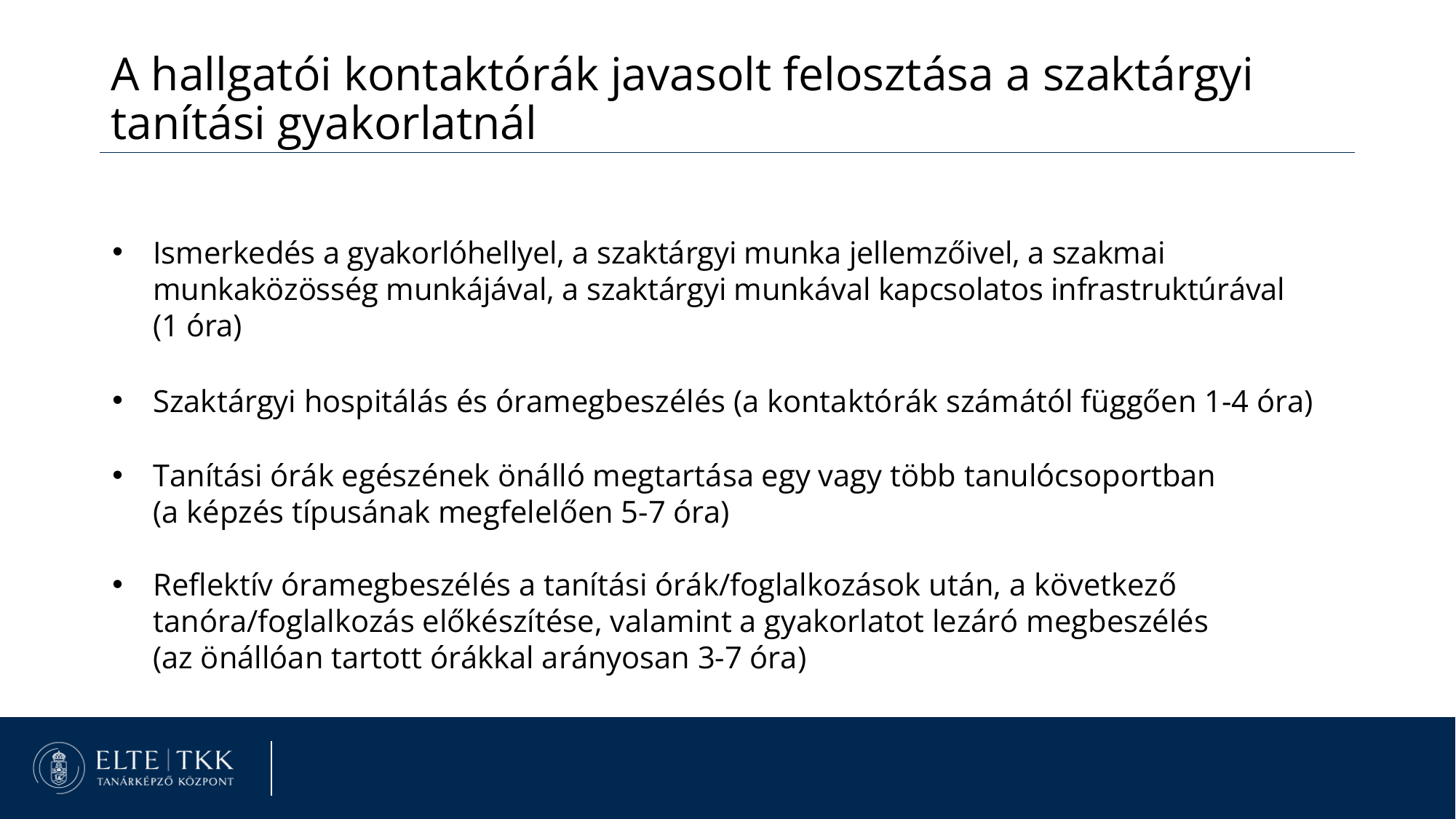

A hallgatói kontaktórák javasolt felosztása a szaktárgyi tanítási gyakorlatnál
Ismerkedés a gyakorlóhellyel, a szaktárgyi munka jellemzőivel, a szakmai munkaközösség munkájával, a szaktárgyi munkával kapcsolatos infrastruktúrával
(1 óra)

Szaktárgyi hospitálás és óramegbeszélés (a kontaktórák számától függően 1-4 óra)

Tanítási órák egészének önálló megtartása egy vagy több tanulócsoportban
(a képzés típusának megfelelően 5-7 óra)

Reflektív óramegbeszélés a tanítási órák/foglalkozások után, a következő tanóra/foglalkozás előkészítése, valamint a gyakorlatot lezáró megbeszélés
(az önállóan tartott órákkal arányosan 3-7 óra)